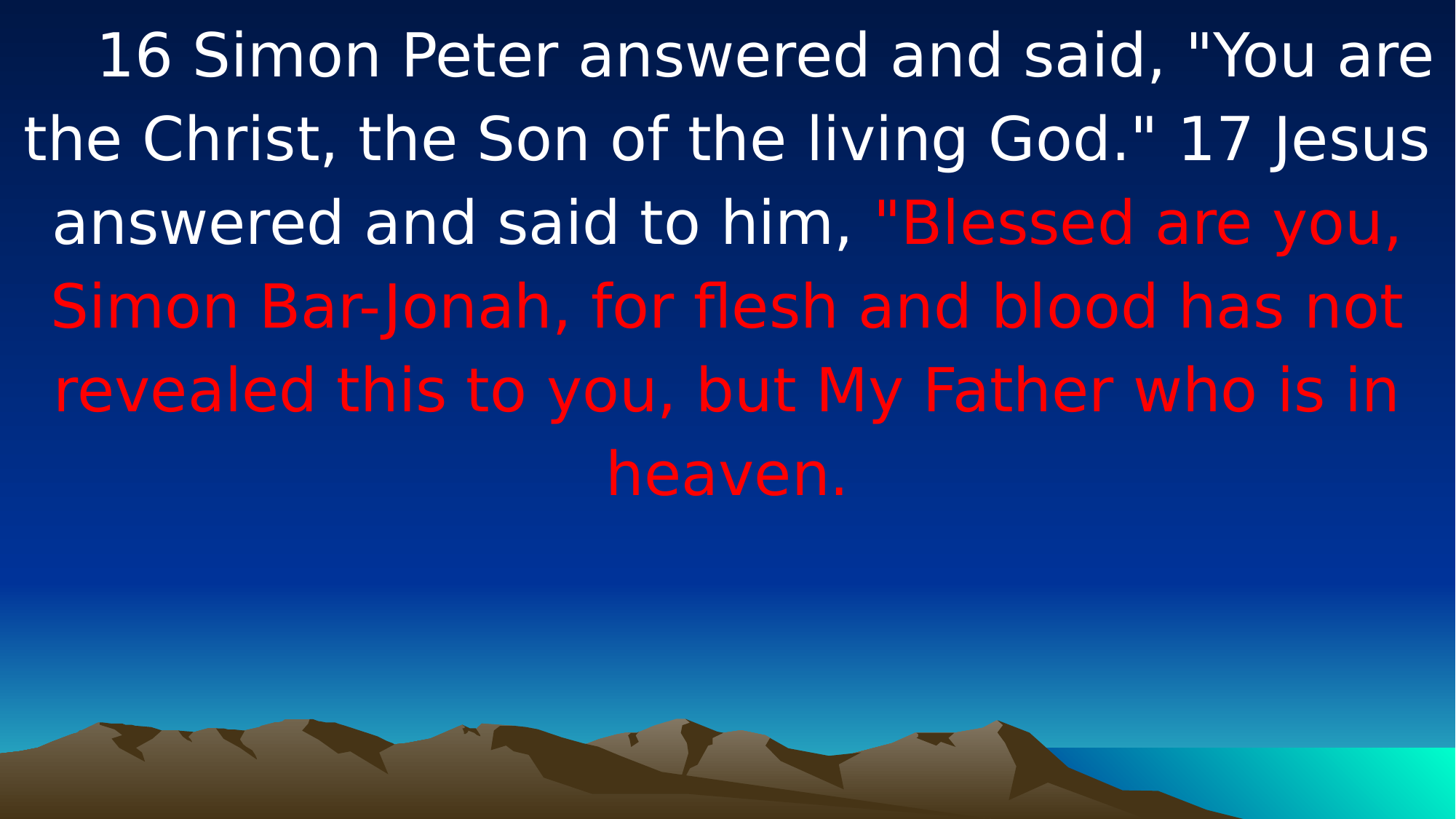

16 Simon Peter answered and said, "You are the Christ, the Son of the living God." 17 Jesus answered and said to him, "Blessed are you, Simon Bar-Jonah, for flesh and blood has not revealed this to you, but My Father who is in heaven.